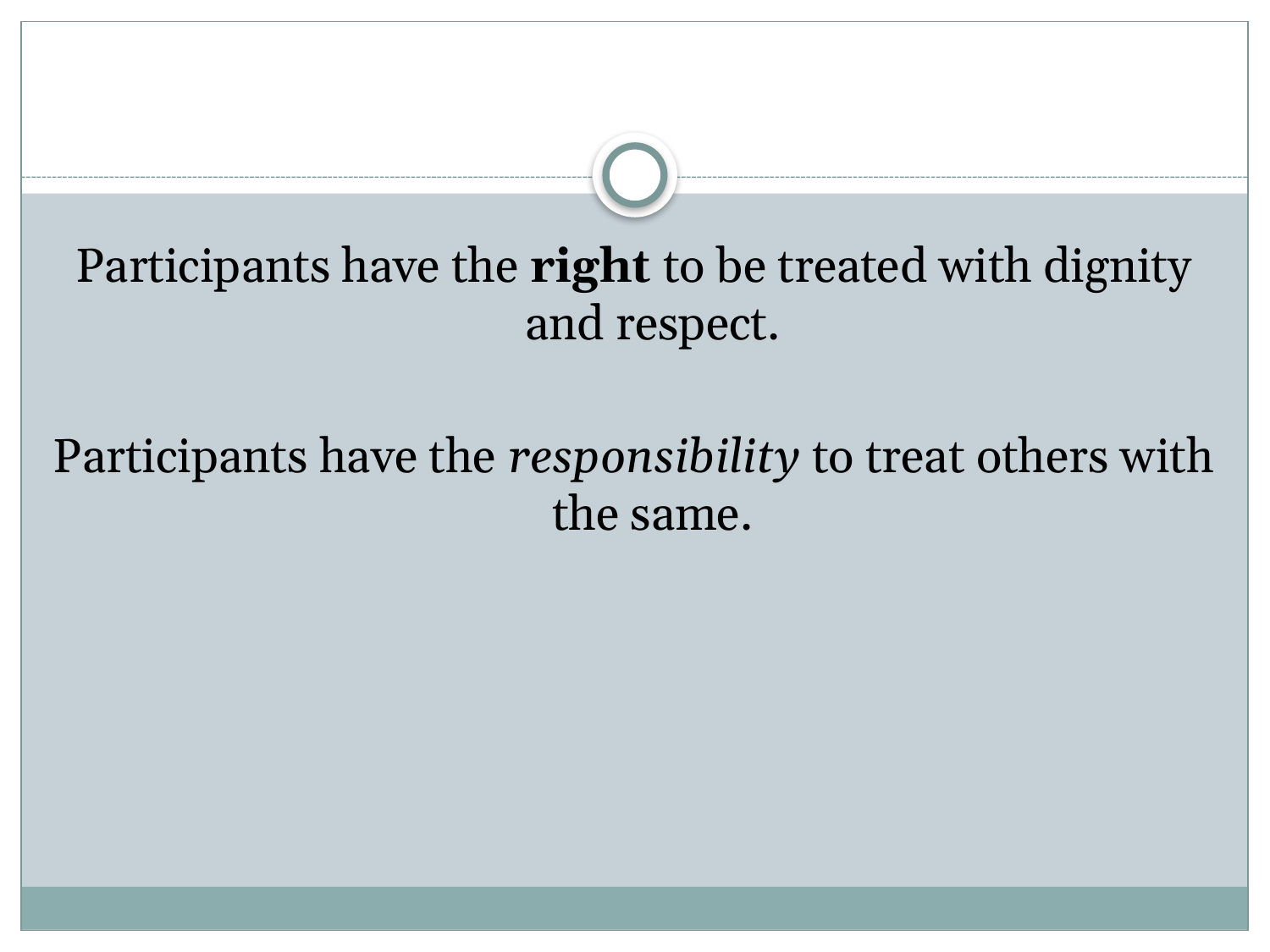

Participants have the right to be treated with dignity and respect.

Participants have the responsibility to treat others with the same.